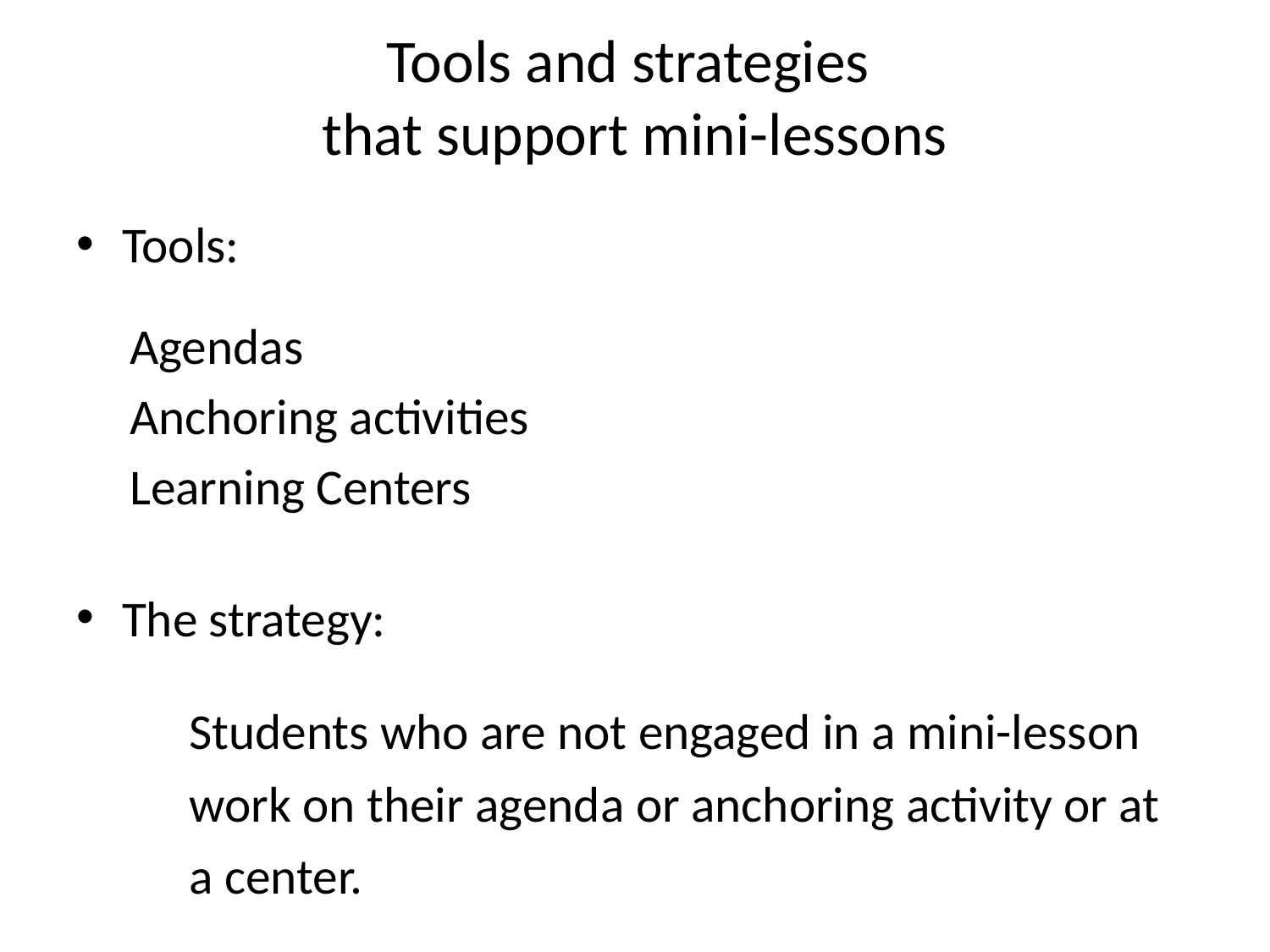

# Tools and strategies that support mini-lessons
Tools:

Agendas
Anchoring activities
Learning Centers

The strategy:

	Students who are not engaged in a mini-lesson 	work on their agenda or anchoring activity or at 	a center.